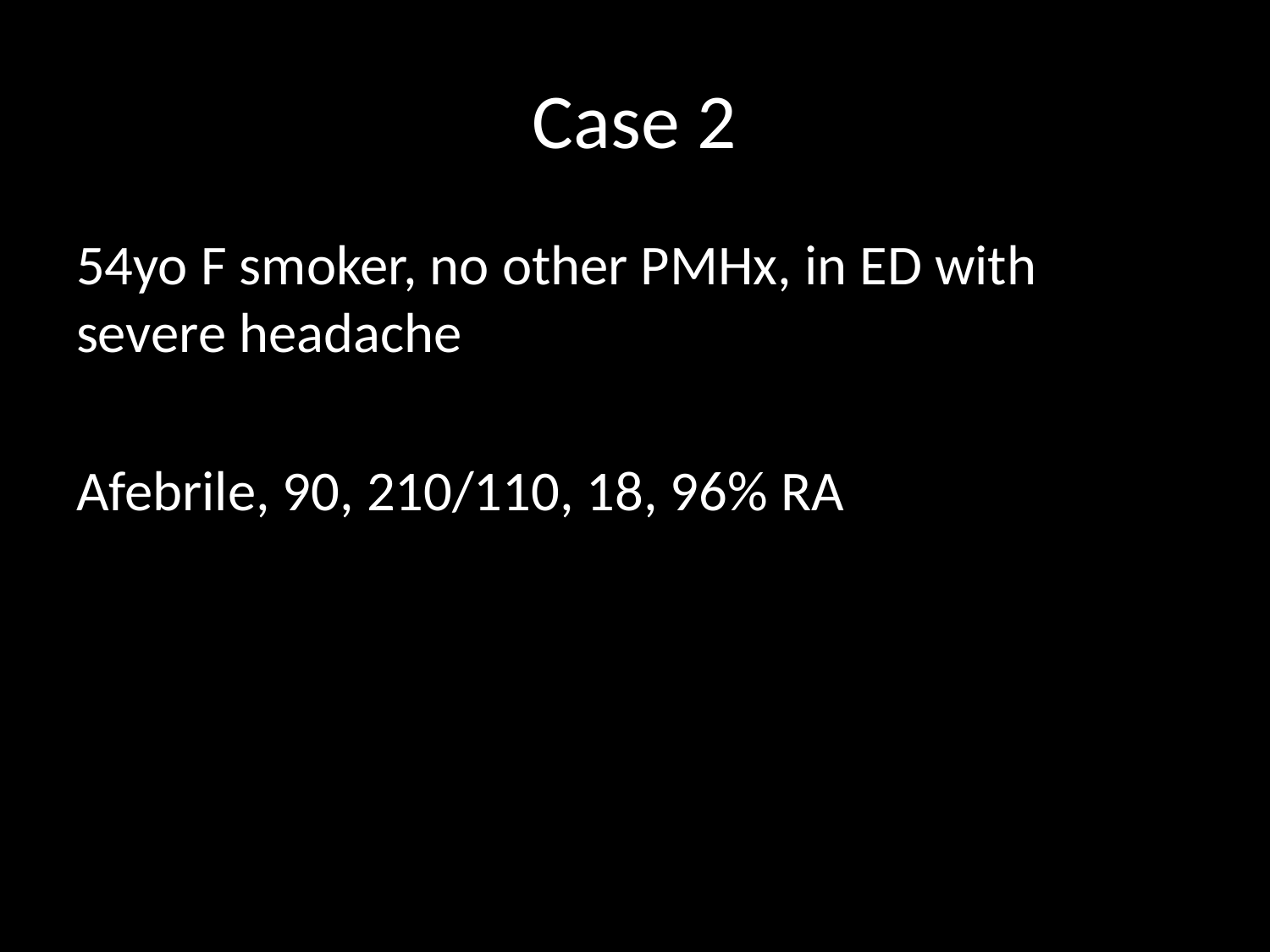

# Case 2
54yo F smoker, no other PMHx, in ED with severe headache

Afebrile, 90, 210/110, 18, 96% RA